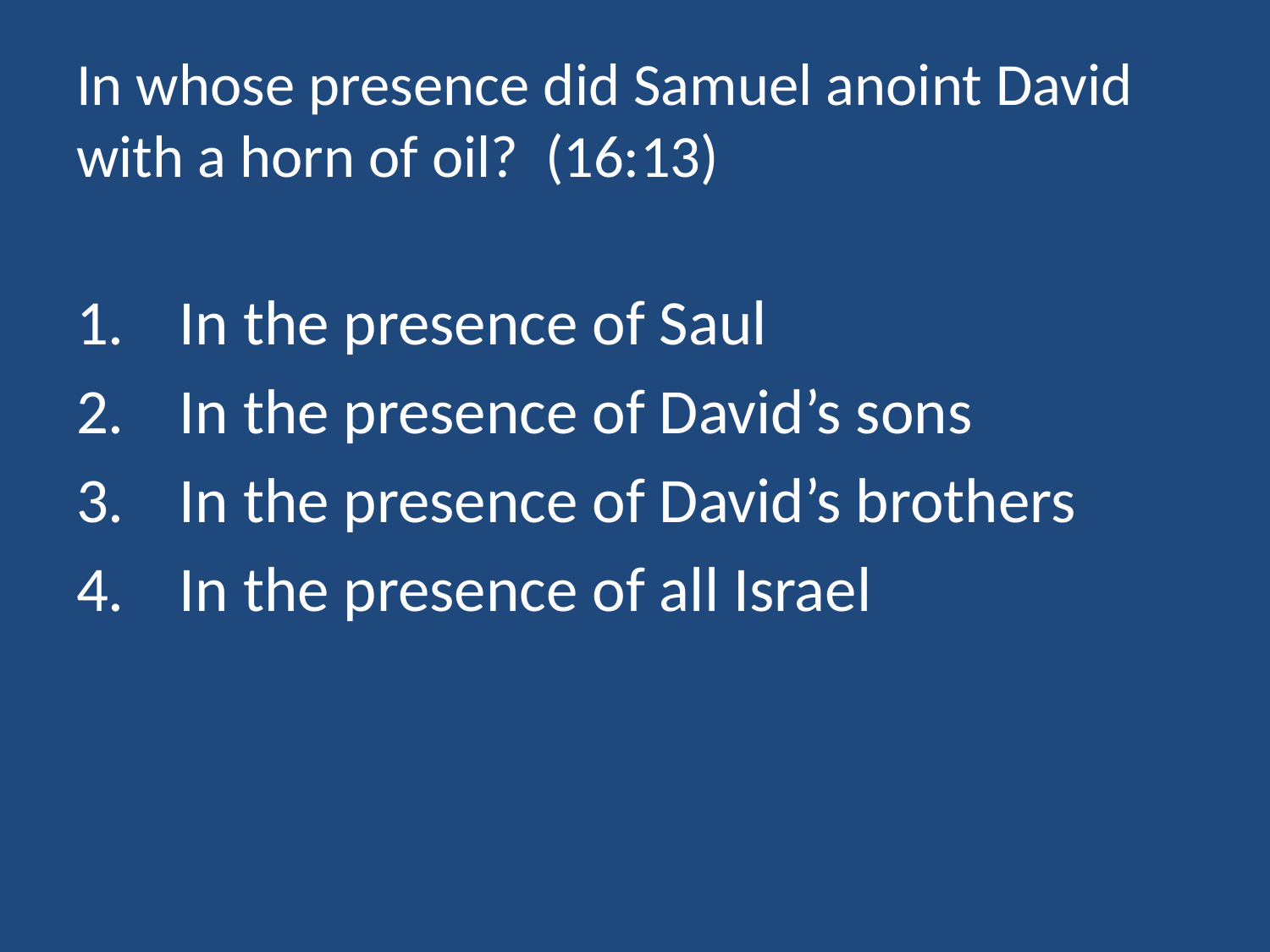

# In whose presence did Samuel anoint David with a horn of oil?  (16:13)
In the presence of Saul
In the presence of David’s sons
In the presence of David’s brothers
In the presence of all Israel